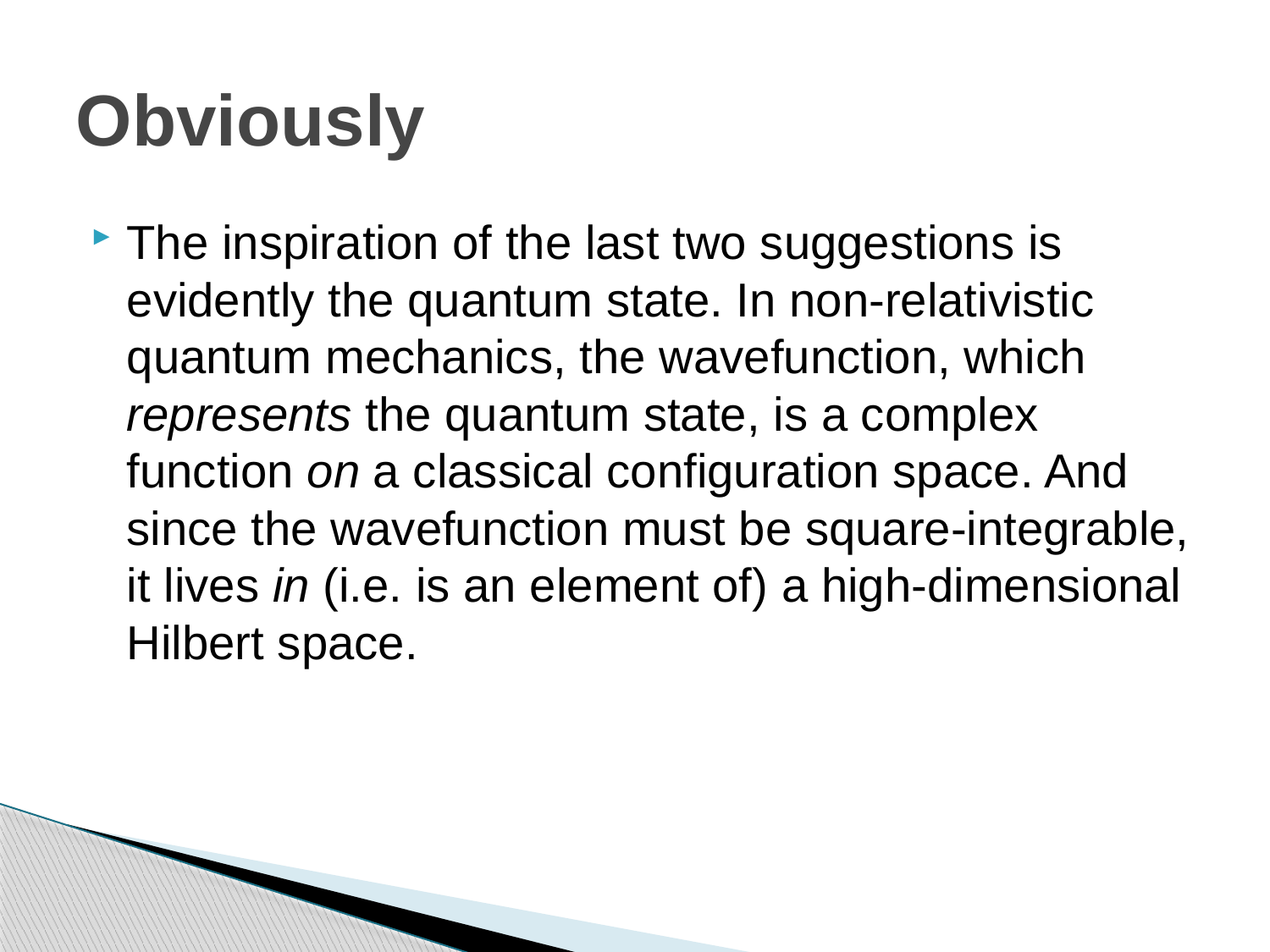

# Obviously
The inspiration of the last two suggestions is evidently the quantum state. In non-relativistic quantum mechanics, the wavefunction, which represents the quantum state, is a complex function on a classical configuration space. And since the wavefunction must be square-integrable, it lives in (i.e. is an element of) a high-dimensional Hilbert space.